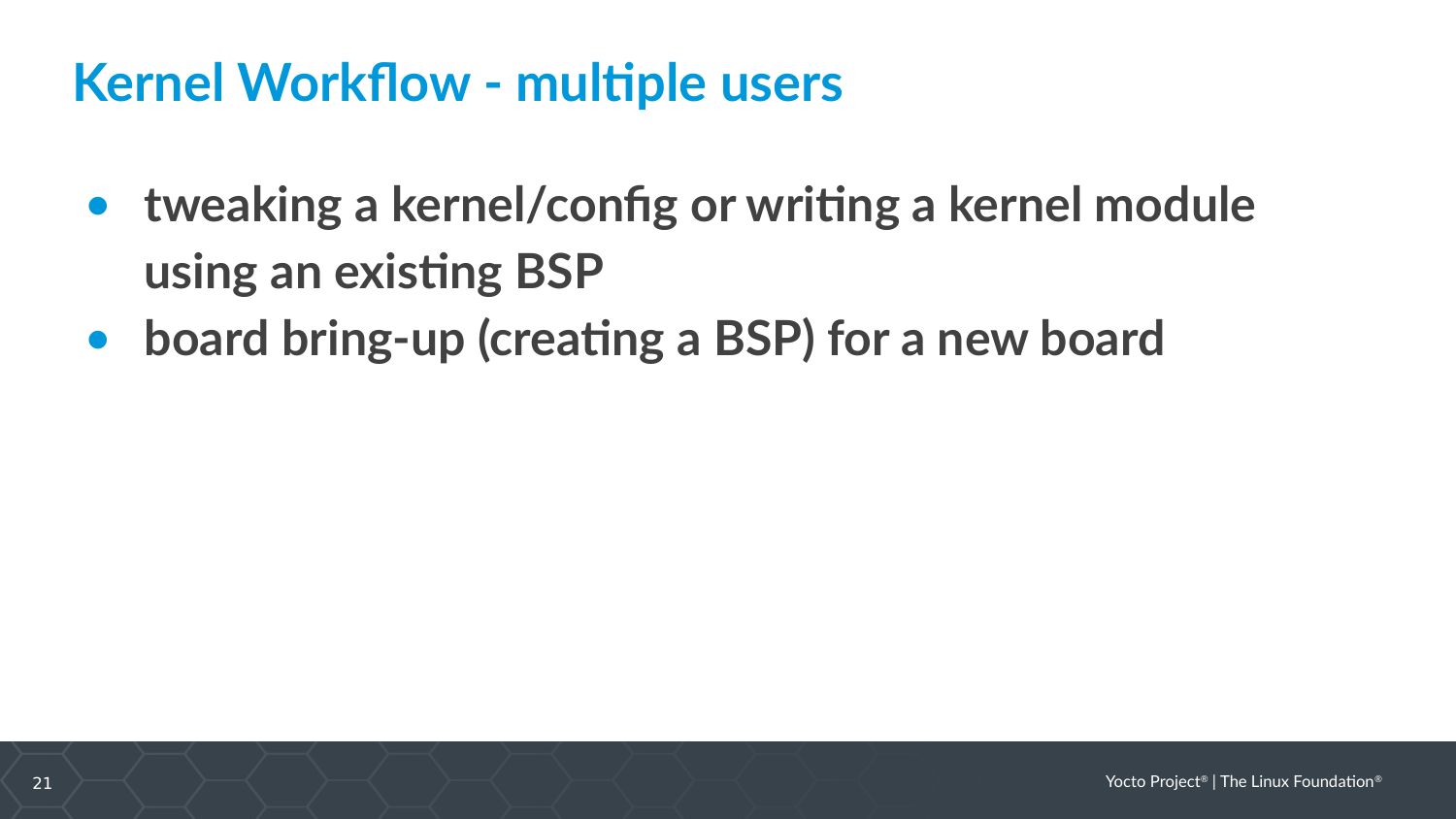

Kernel Workflow - multiple users
tweaking a kernel/config or writing a kernel module using an existing BSP
board bring-up (creating a BSP) for a new board